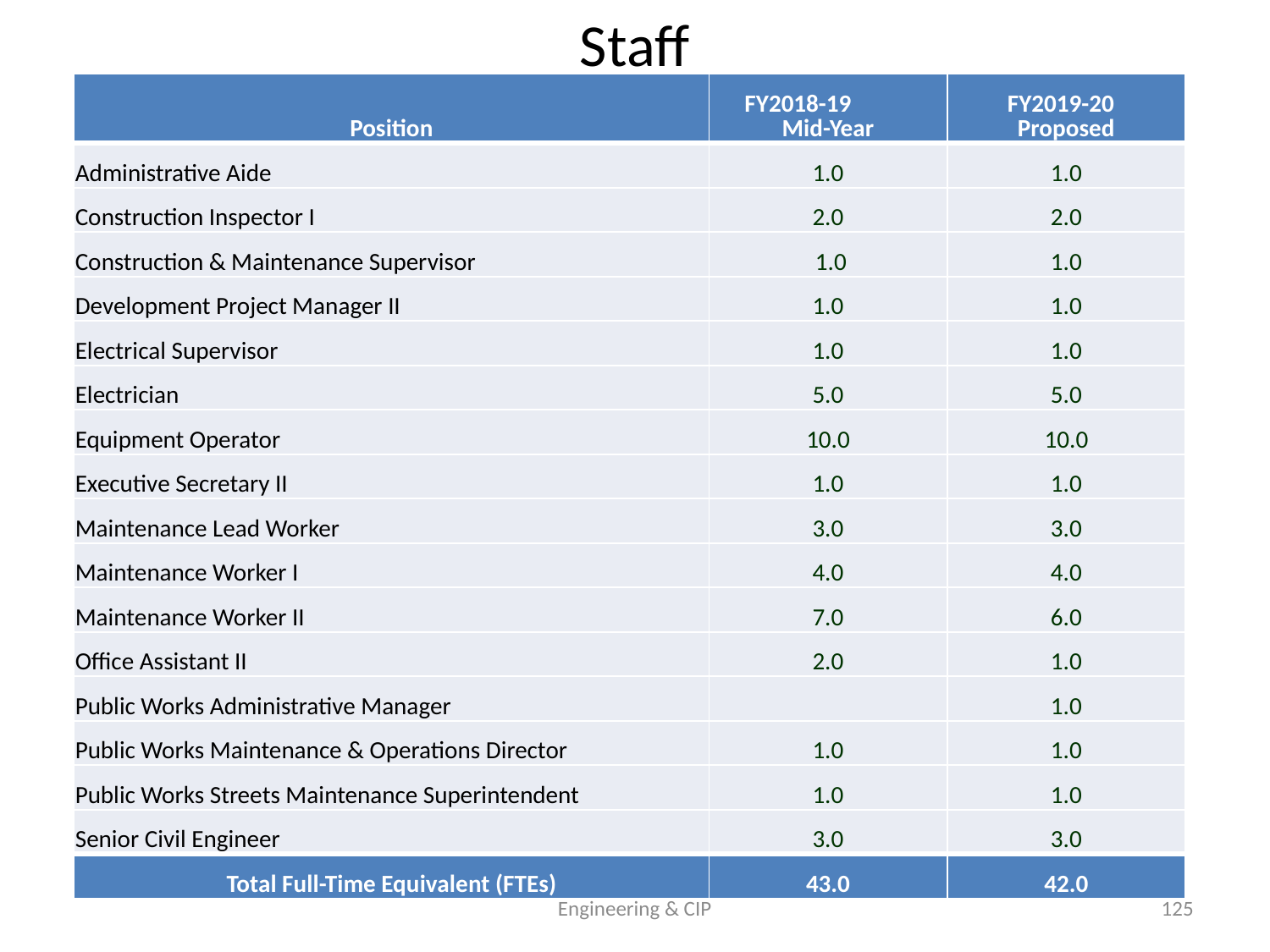

# Staff
| Position | FY2018-19 Mid-Year | FY2019-20 Proposed |
| --- | --- | --- |
| Administrative Aide | 1.0 | 1.0 |
| Construction Inspector I | 2.0 | 2.0 |
| Construction & Maintenance Supervisor | 1.0 | 1.0 |
| Development Project Manager II | 1.0 | 1.0 |
| Electrical Supervisor | 1.0 | 1.0 |
| Electrician | 5.0 | 5.0 |
| Equipment Operator | 10.0 | 10.0 |
| Executive Secretary II | 1.0 | 1.0 |
| Maintenance Lead Worker | 3.0 | 3.0 |
| Maintenance Worker I | 4.0 | 4.0 |
| Maintenance Worker II | 7.0 | 6.0 |
| Office Assistant II | 2.0 | 1.0 |
| Public Works Administrative Manager |  | 1.0 |
| Public Works Maintenance & Operations Director | 1.0 | 1.0 |
| Public Works Streets Maintenance Superintendent | 1.0 | 1.0 |
| Senior Civil Engineer | 3.0 | 3.0 |
| Total Full-Time Equivalent (FTEs) | 43.0 | 42.0 |
Engineering & CIP
125